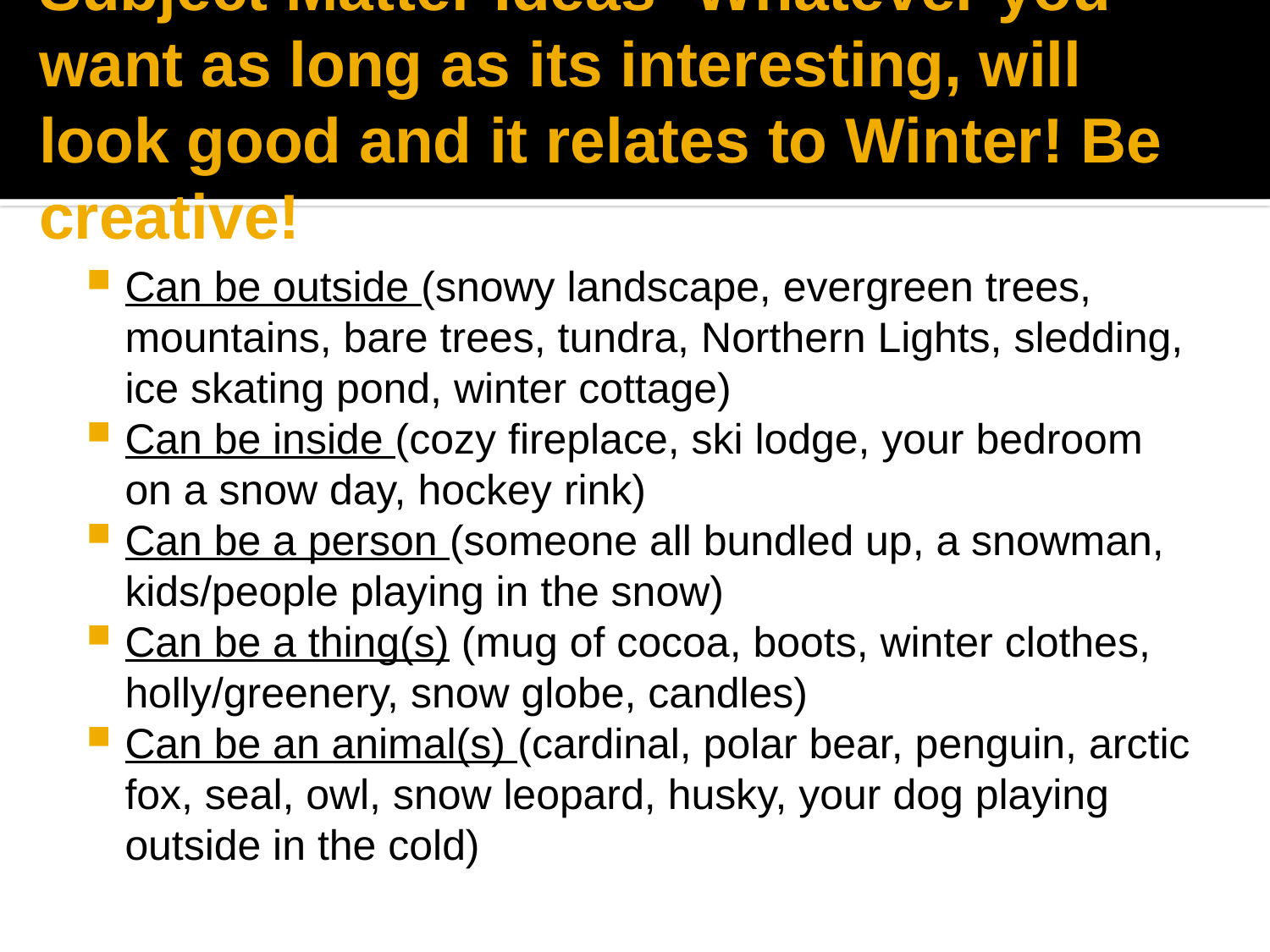

# Subject Matter Ideas- Whatever you want as long as its interesting, will look good and it relates to Winter! Be creative!
Can be outside (snowy landscape, evergreen trees, mountains, bare trees, tundra, Northern Lights, sledding, ice skating pond, winter cottage)
Can be inside (cozy fireplace, ski lodge, your bedroom on a snow day, hockey rink)
Can be a person (someone all bundled up, a snowman, kids/people playing in the snow)
Can be a thing(s) (mug of cocoa, boots, winter clothes, holly/greenery, snow globe, candles)
Can be an animal(s) (cardinal, polar bear, penguin, arctic fox, seal, owl, snow leopard, husky, your dog playing outside in the cold)